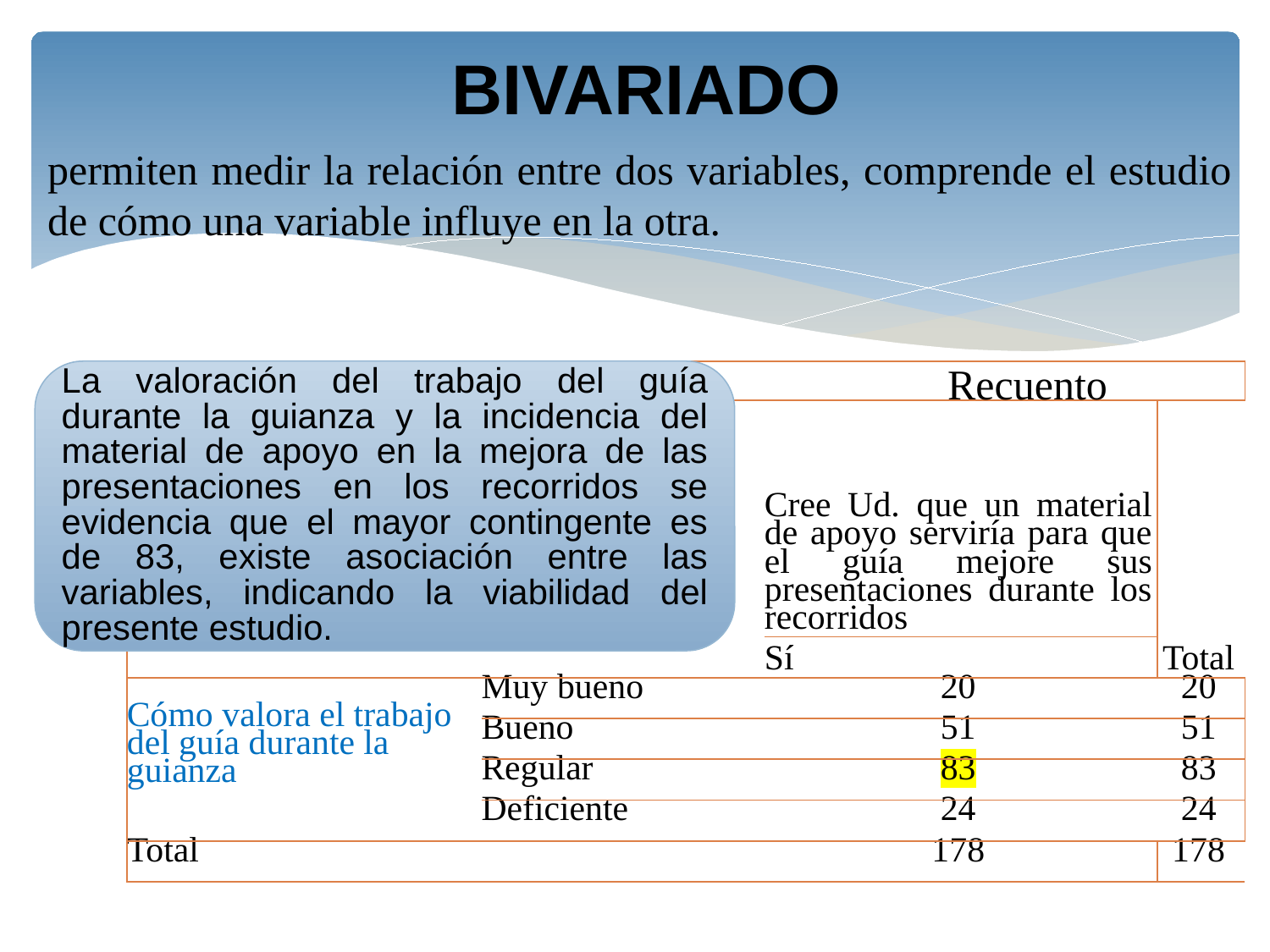

# BIVARIADO
permiten medir la relación entre dos variables, comprende el estudio de cómo una variable influye en la otra.
Recuento
La valoración del trabajo del guía durante la guianza y la incidencia del material de apoyo en la mejora de las presentaciones en los recorridos se evidencia que el mayor contingente es de 83, existe asociación entre las variables, indicando la viabilidad del presente estudio.
|  |  |  |  |
| --- | --- | --- | --- |
|  |  | Cree Ud. que un material de apoyo serviría para que el guía mejore sus presentaciones durante los recorridos | Total |
|  |  | Sí |  |
| Cómo valora el trabajo del guía durante la guianza | Muy bueno | 20 | 20 |
|  | Bueno | 51 | 51 |
|  | Regular | 83 | 83 |
|  | Deficiente | 24 | 24 |
| Total |  | 178 | 178 |